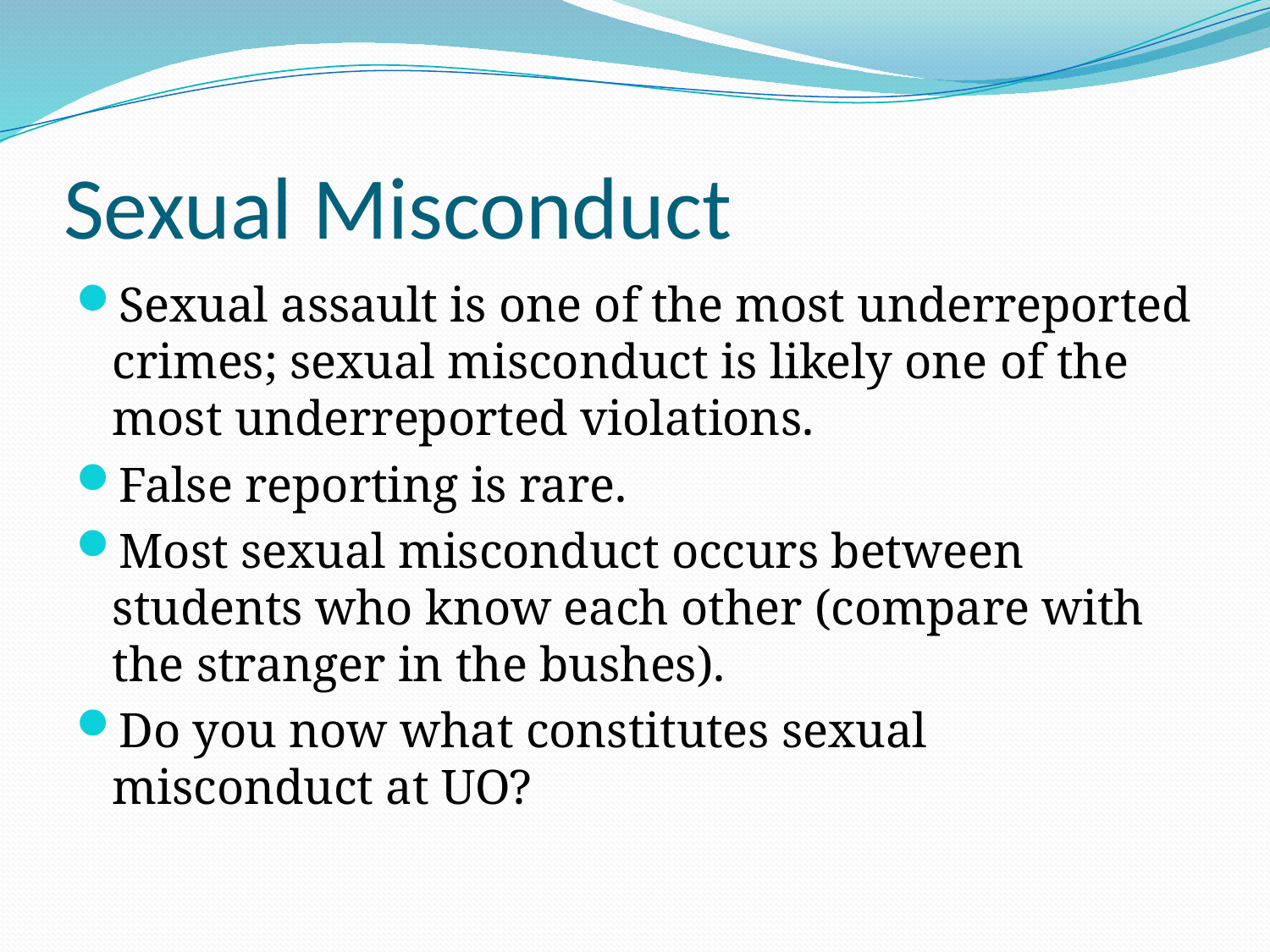

# Sexual Misconduct
Sexual assault is one of the most underreported crimes; sexual misconduct is likely one of the most underreported violations.
False reporting is rare.
Most sexual misconduct occurs between students who know each other (compare with the stranger in the bushes).
Do you now what constitutes sexual misconduct at UO?